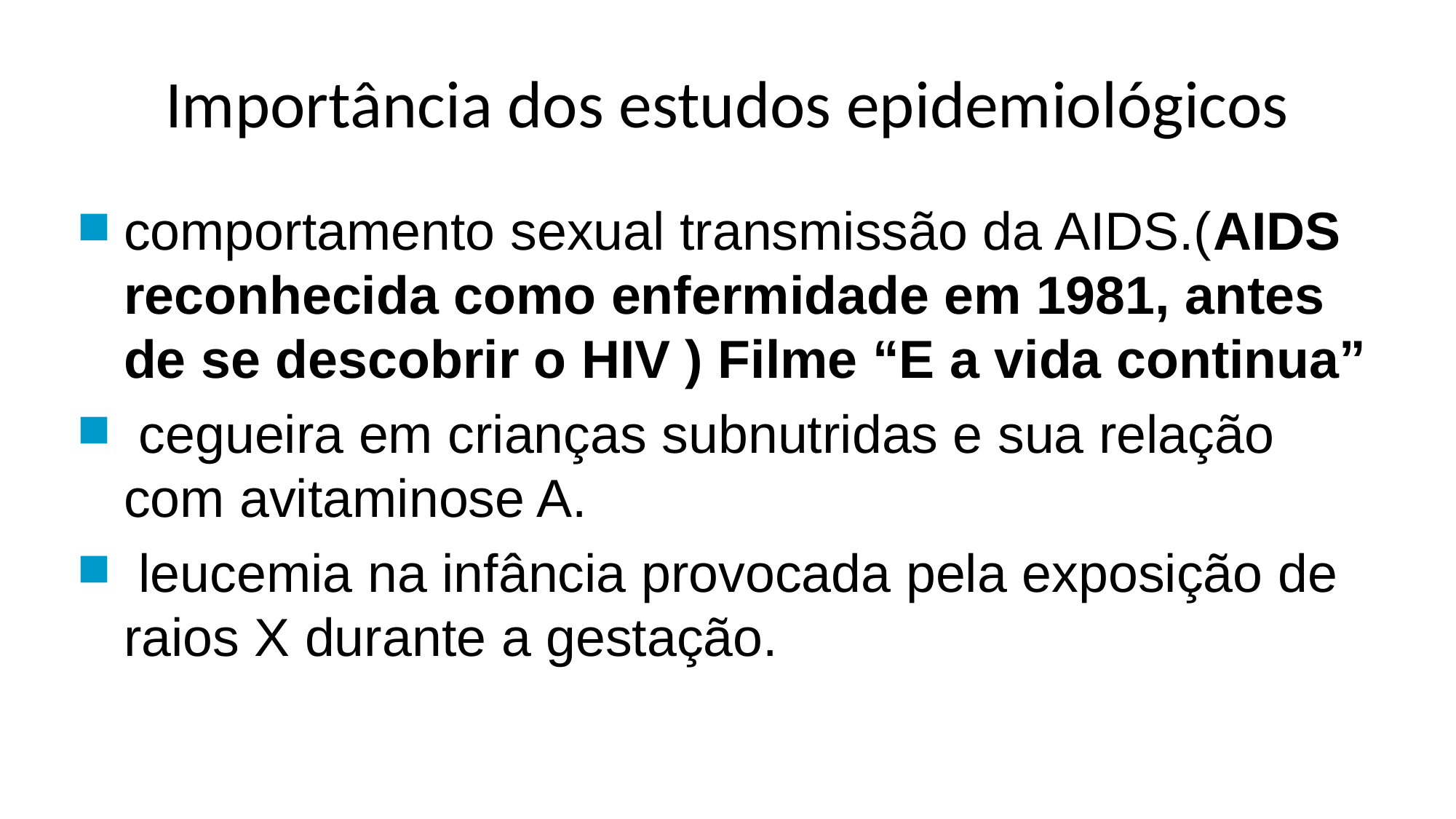

# Importância dos estudos epidemiológicos
comportamento sexual transmissão da AIDS.(AIDS reconhecida como enfermidade em 1981, antes de se descobrir o HIV ) Filme “E a vida continua”
 cegueira em crianças subnutridas e sua relação com avitaminose A.
 leucemia na infância provocada pela exposição de raios X durante a gestação.